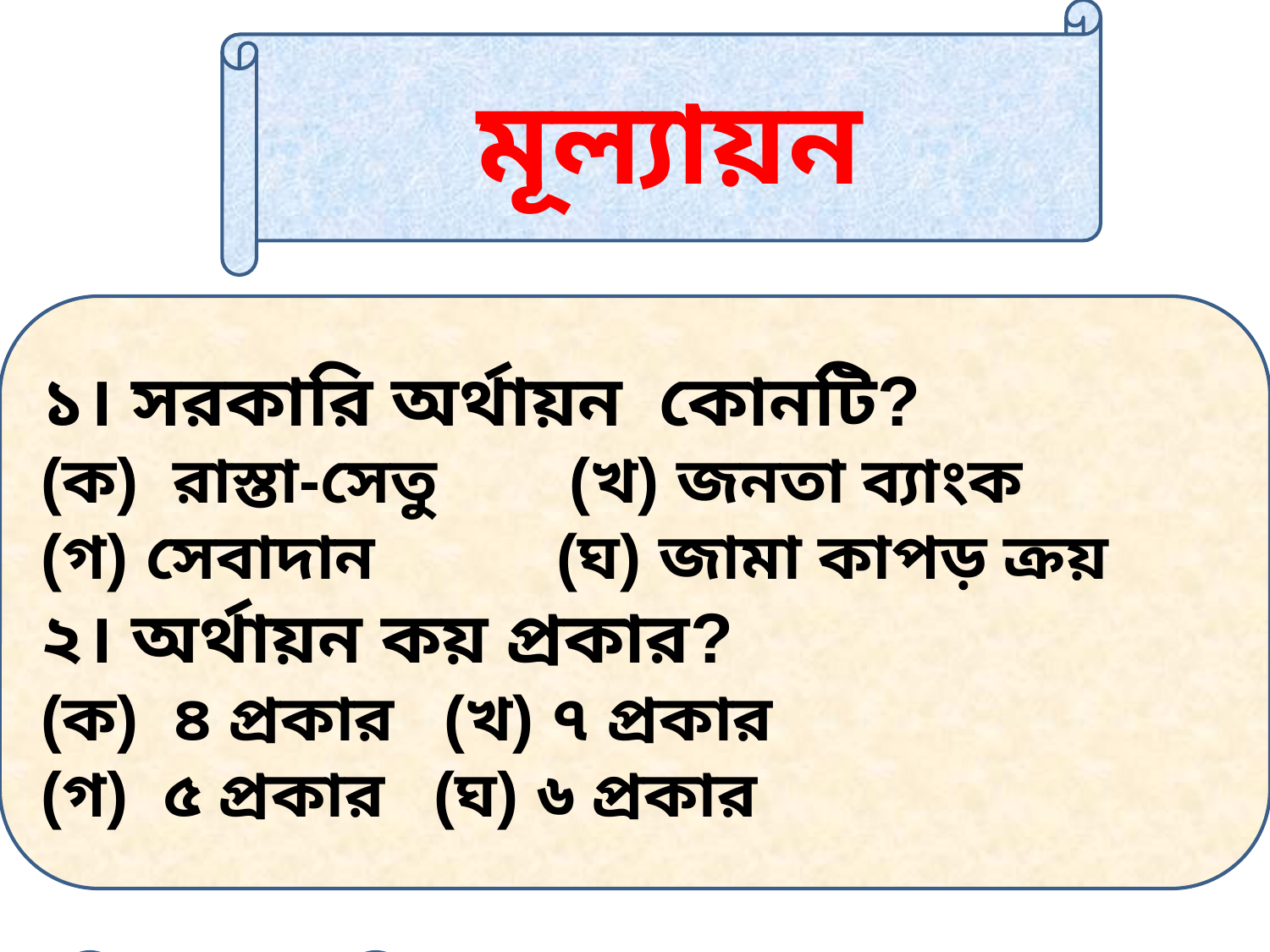

মূল্যায়ন
১। সরকারি অর্থায়ন  কোনটি?
(ক)  রাস্তা-সেতু        (খ) জনতা ব্যাংক
(গ) সেবাদান           (ঘ) জামা কাপড় ক্রয়
২। অর্থায়ন কয় প্রকার?
(ক)  ৪ প্রকার   (খ) ৭ প্রকার
(গ)  ৫ প্রকার   (ঘ) ৬ প্রকার